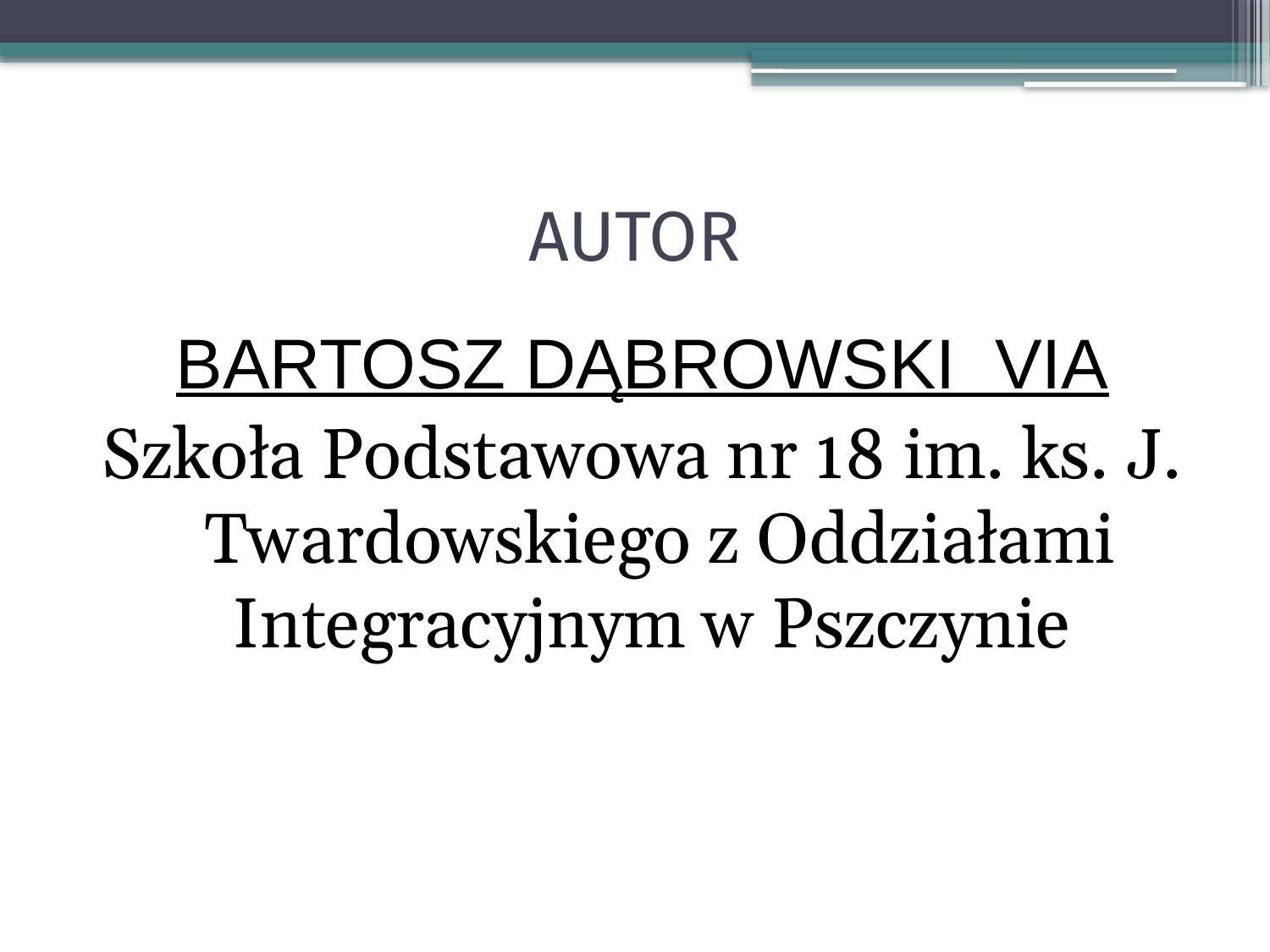

# AUTOR
BARTOSZ DĄBROWSKI  VIA
Szkoła Podstawowa nr 18 im. ks. J. Twardowskiego z Oddziałami Integracyjnym w Pszczynie